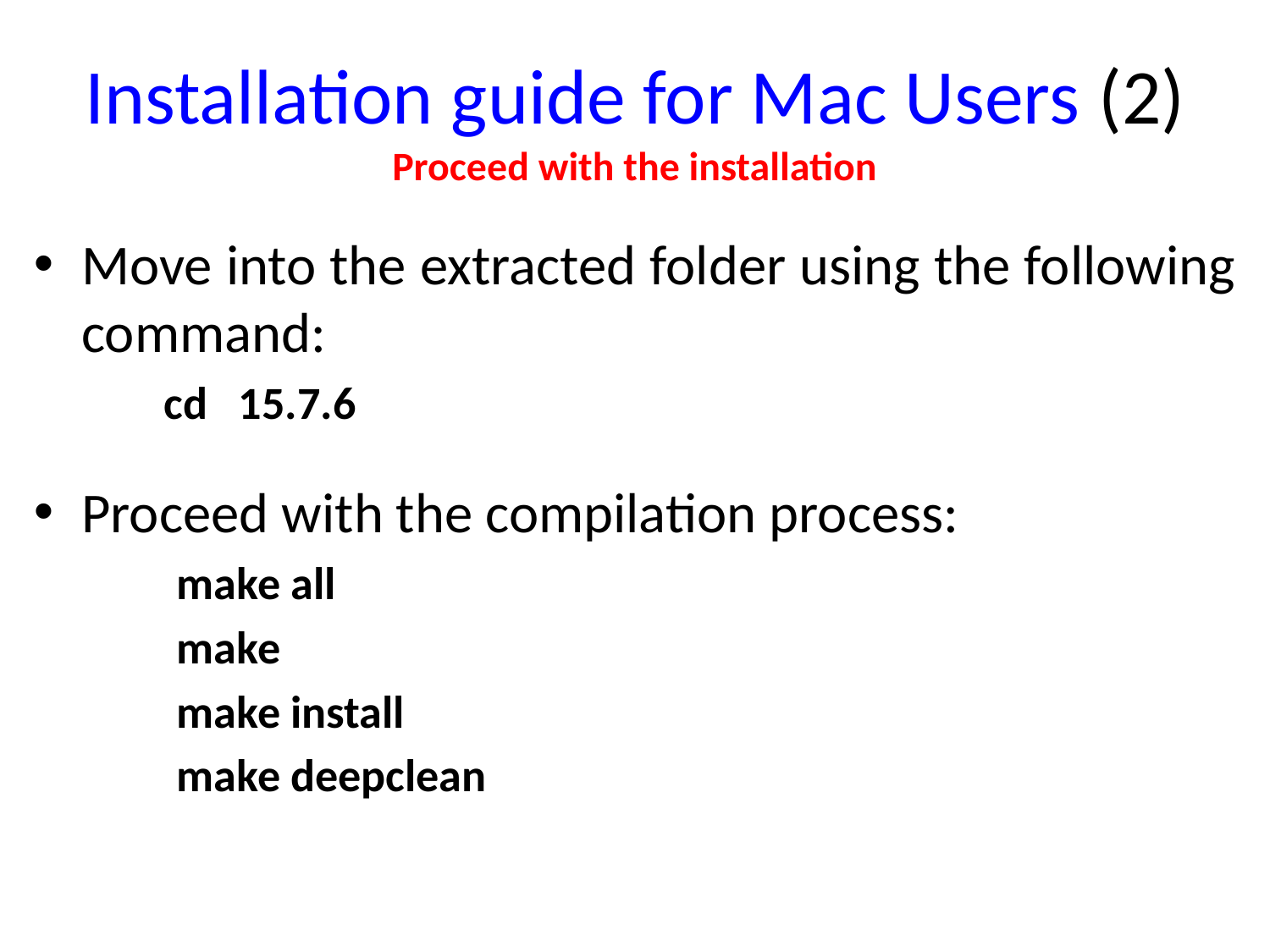

# Installation guide for Mac Users (2) Proceed with the installation
Move into the extracted folder using the following command:
           cd   15.7.6

Proceed with the compilation process:
	make all
	make
	make install
	make deepclean